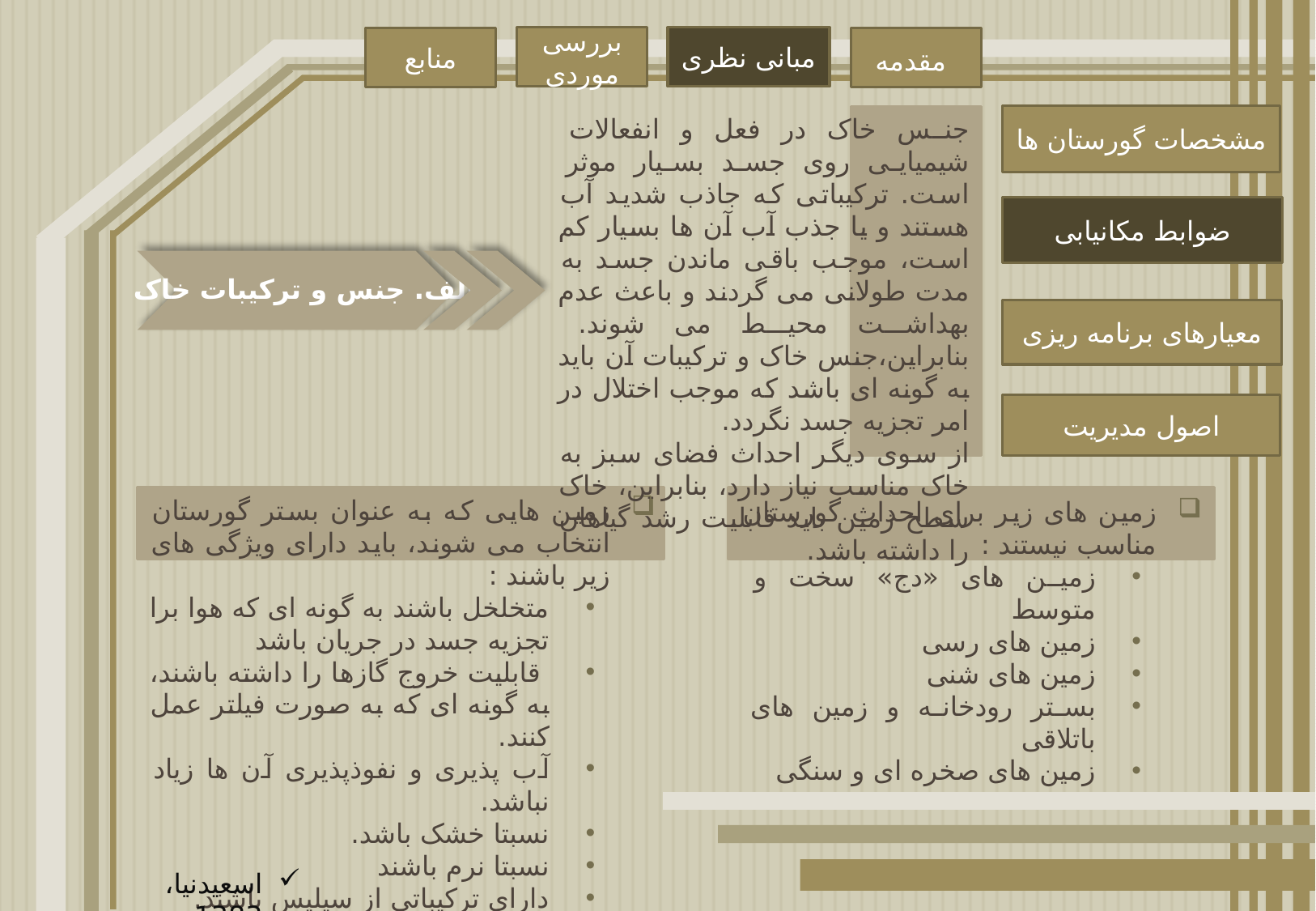

بررسی موردی
مبانی نظری
منابع
مقدمه

مشخصات گورستان ها

ضوابط مکانیابی

معیارهای برنامه ریزی
اصول مدیریت

جنس خاک در فعل و انفعالات شیمیایی روی جسد بسیار موثر است. ترکیباتی که جاذب شدید آب هستند و یا جذب آب آن ها بسیار کم است، موجب باقی ماندن جسد به مدت طولانی می گردند و باعث عدم بهداشت محیط می شوند. بنابراین،جنس خاک و ترکیبات آن باید به گونه ای باشد که موجب اختلال در امر تجزیه جسد نگردد.
از سوی دیگر احداث فضای سبز به خاک مناسب نیاز دارد، بنابراین، خاک سطح زمین باید قابلیت رشد گیاهان را داشته باشد.

الف. جنس و ترکیبات خاک

زمین هایی که به عنوان بستر گورستان انتخاب می شوند، باید دارای ویژگی های زیر باشند :
متخلخل باشند به گونه ای که هوا برا تجزیه جسد در جریان باشد
 قابلیت خروج گازها را داشته باشند، به گونه ای که به صورت فیلتر عمل کنند.
آب پذیری و نفوذپذیری آن ها زیاد نباشد.
نسبتا خشک باشد.
نسبتا نرم باشند
دارای ترکیباتی از سیلیس باشند.

زمین های زیر برای احداث گورستان مناسب نیستند :
زمین های «دج» سخت و متوسط
زمین های رسی
زمین های شنی
بستر رودخانه و زمین های باتلاقی
زمین های صخره ای و سنگی

اسعیدنیا، 1383.